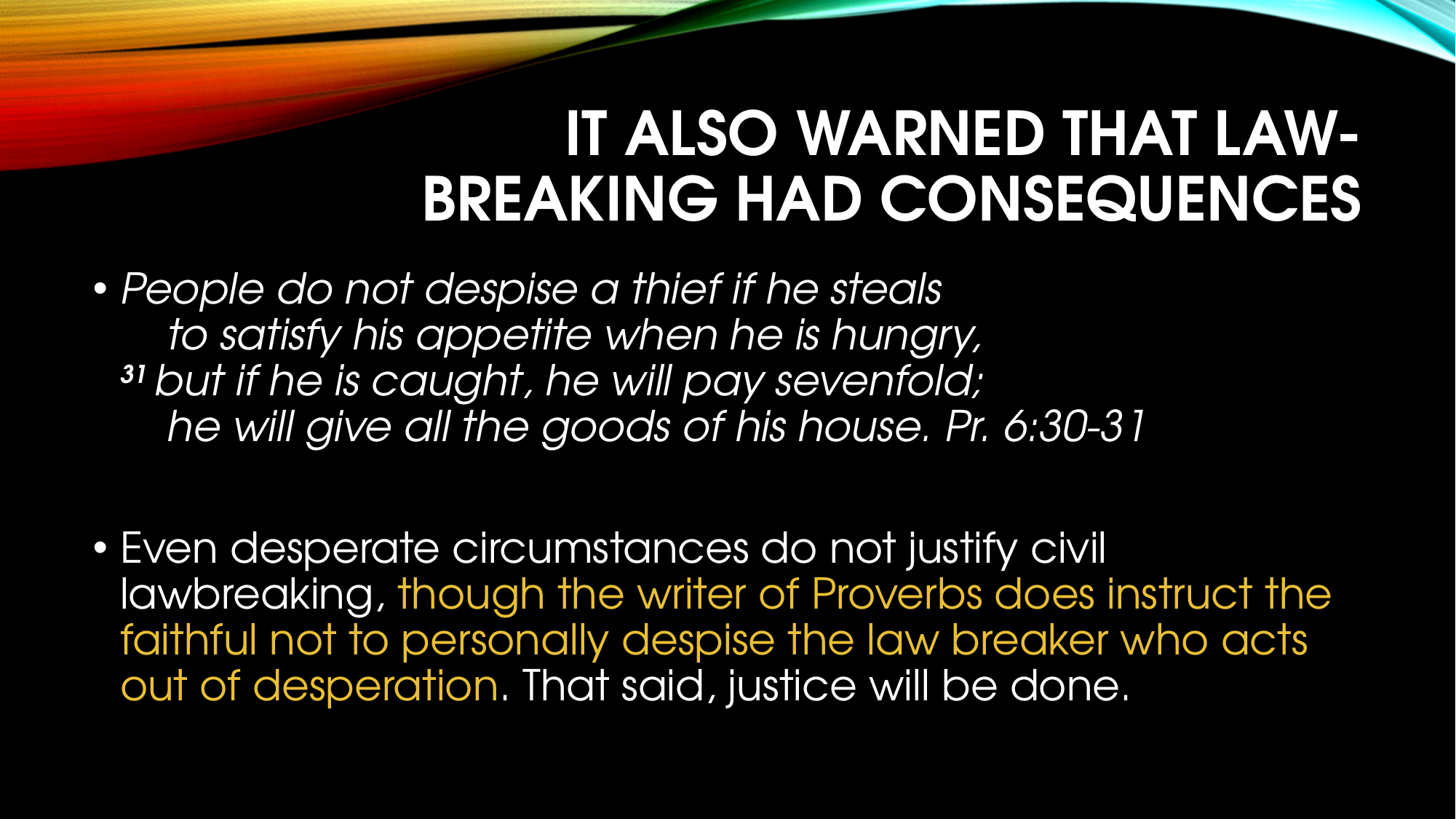

# IT ALSO WARNED THAT LAW-BREAKING HAD CONSEQUENCES
People do not despise a thief if he steals
    to satisfy his appetite when he is hungry,
31 but if he is caught, he will pay sevenfold;
    he will give all the goods of his house. Pr. 6:30-31

Even desperate circumstances do not justify civil lawbreaking, though the writer of Proverbs does instruct the faithful not to personally despise the law breaker who acts out of desperation. That said, justice will be done.